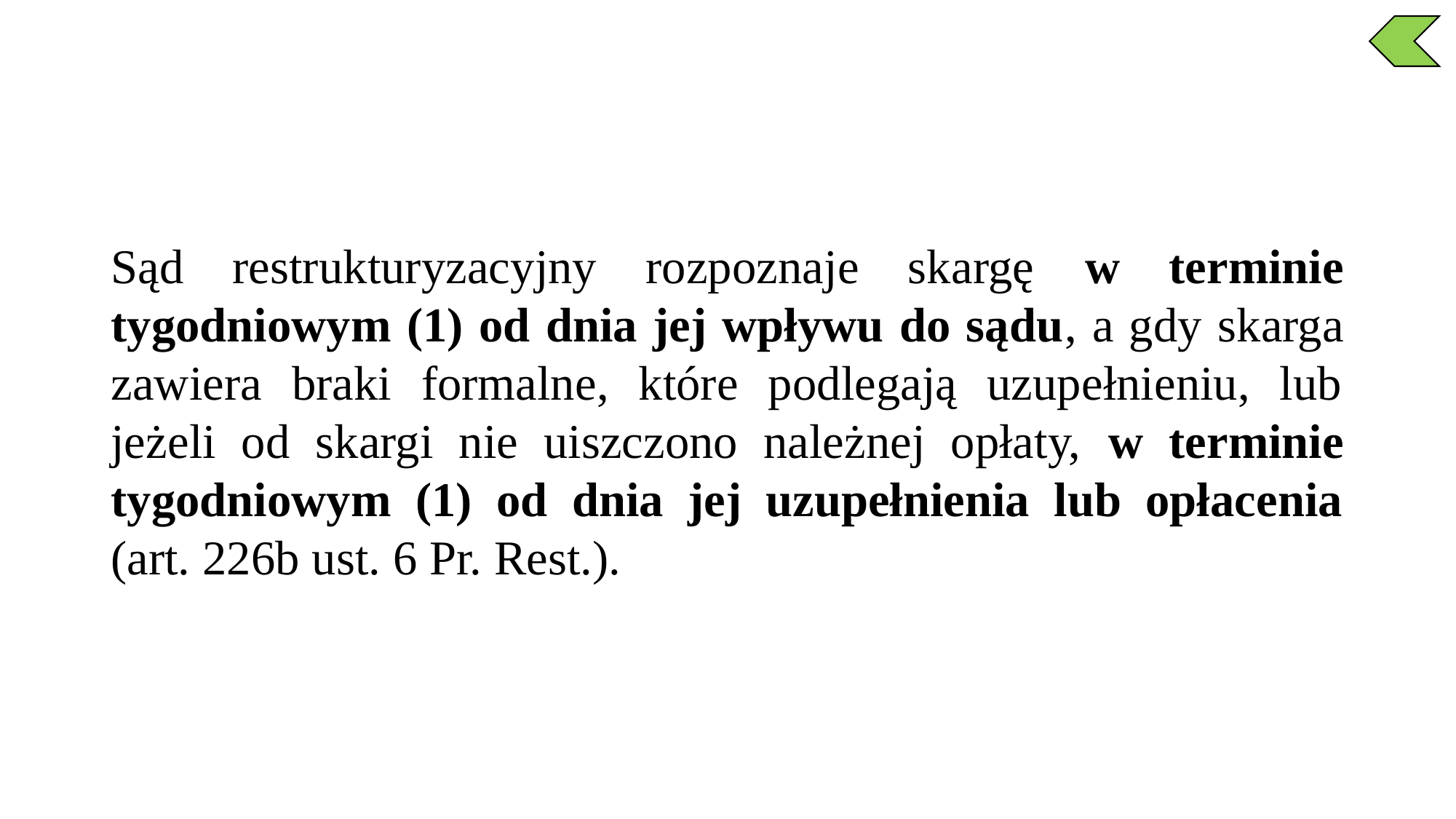

Sąd restrukturyzacyjny rozpoznaje skargę w terminie tygodniowym (1) od dnia jej wpływu do sądu, a gdy skarga zawiera braki formalne, które podlegają uzupełnieniu, lub jeżeli od skargi nie uiszczono należnej opłaty, w terminie tygodniowym (1) od dnia jej uzupełnienia lub opłacenia (art. 226b ust. 6 Pr. Rest.).